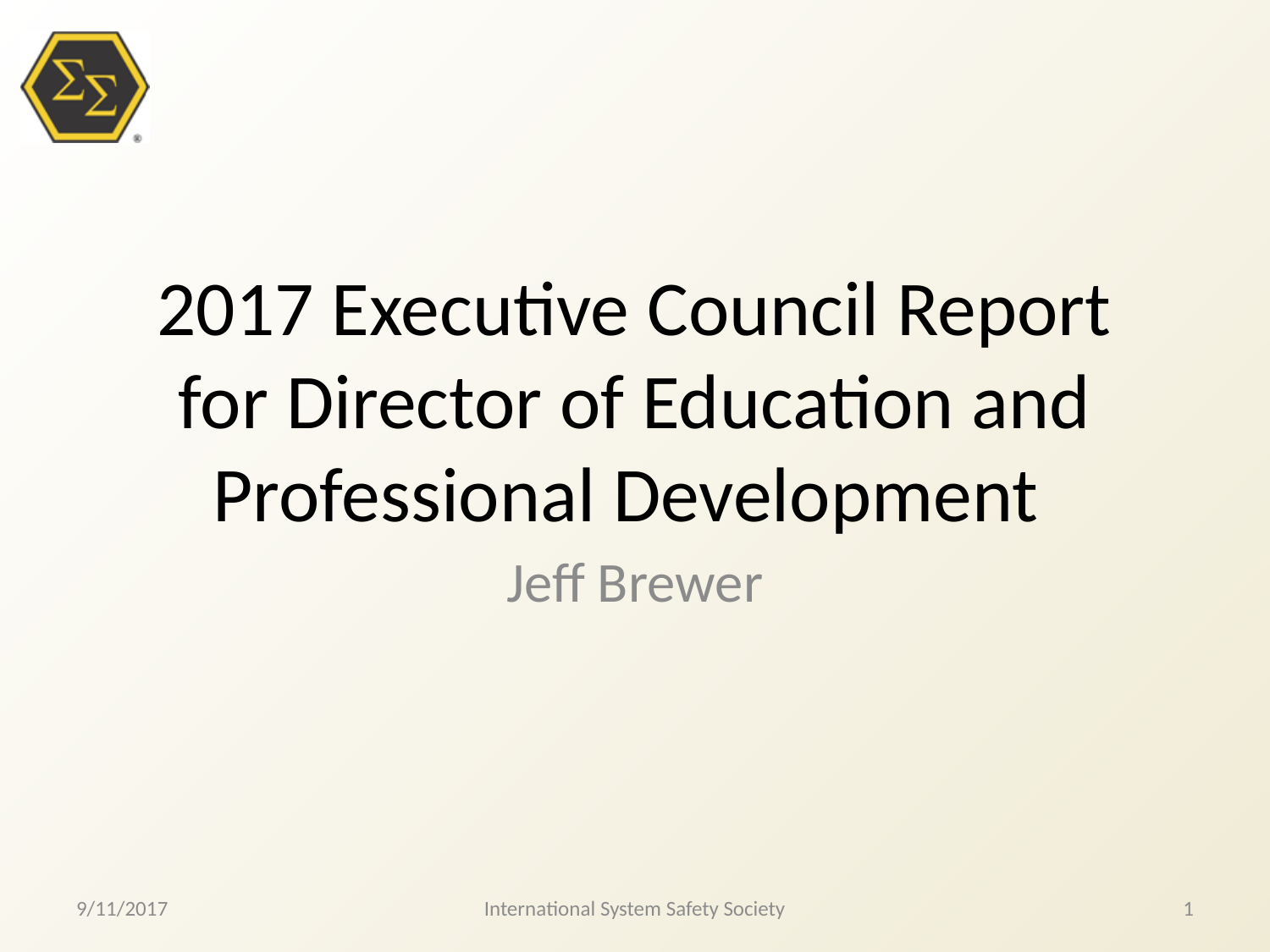

# 2017 Executive Council Report for Director of Education and Professional Development
Jeff Brewer
9/11/2017
International System Safety Society
1